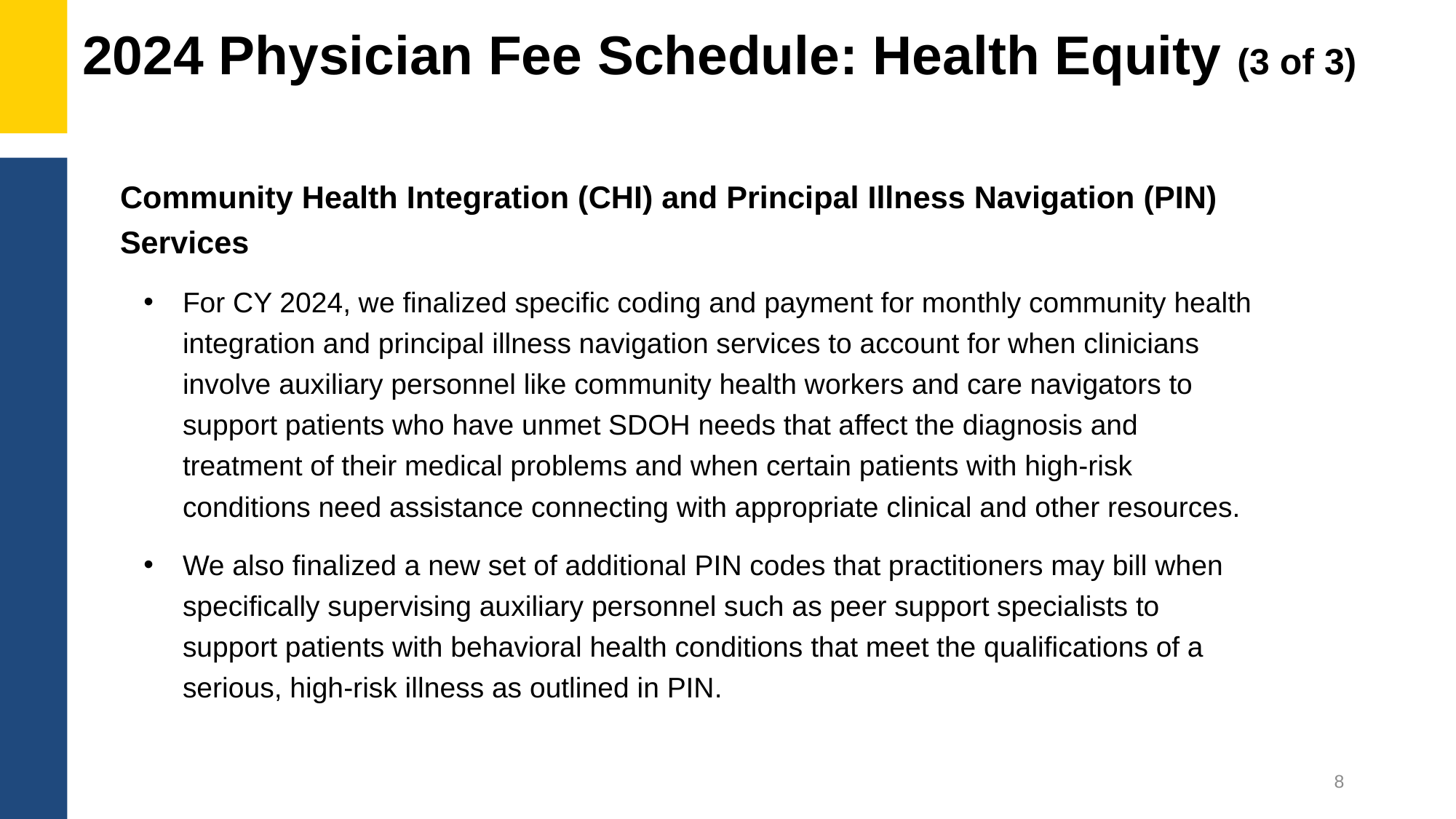

# 2024 Physician Fee Schedule: Health Equity (3 of 3)
Community Health Integration (CHI) and Principal Illness Navigation (PIN) Services
For CY 2024, we finalized specific coding and payment for monthly community health integration and principal illness navigation services to account for when clinicians involve auxiliary personnel like community health workers and care navigators to support patients who have unmet SDOH needs that affect the diagnosis and treatment of their medical problems and when certain patients with high-risk conditions need assistance connecting with appropriate clinical and other resources.
We also finalized a new set of additional PIN codes that practitioners may bill when specifically supervising auxiliary personnel such as peer support specialists to support patients with behavioral health conditions that meet the qualifications of a serious, high-risk illness as outlined in PIN.
8